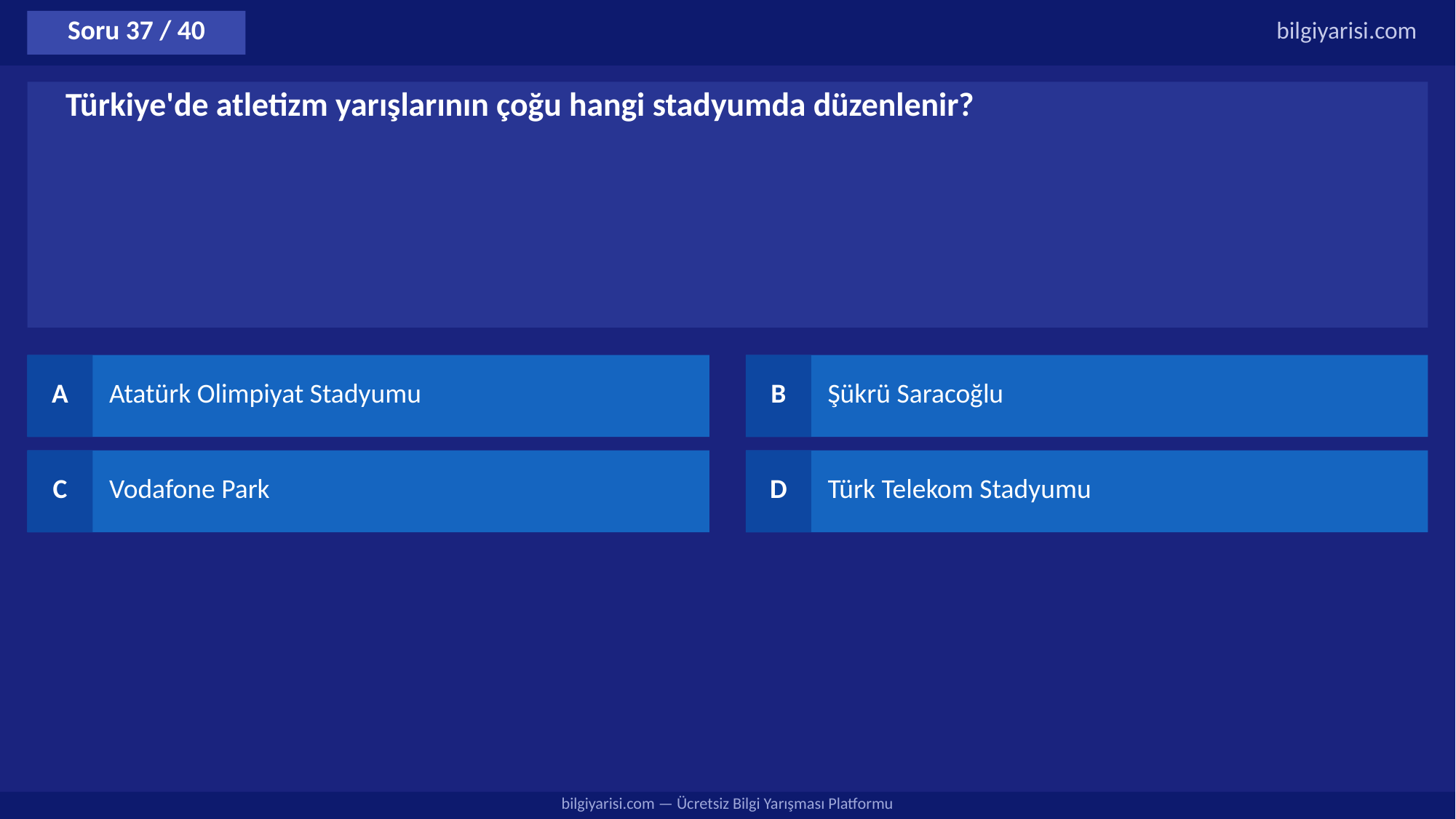

Soru 37 / 40
bilgiyarisi.com

Türkiye'de atletizm yarışlarının çoğu hangi stadyumda düzenlenir?

A
Atatürk Olimpiyat Stadyumu

B
Şükrü Saracoğlu

C
Vodafone Park

D
Türk Telekom Stadyumu
bilgiyarisi.com — Ücretsiz Bilgi Yarışması Platformu